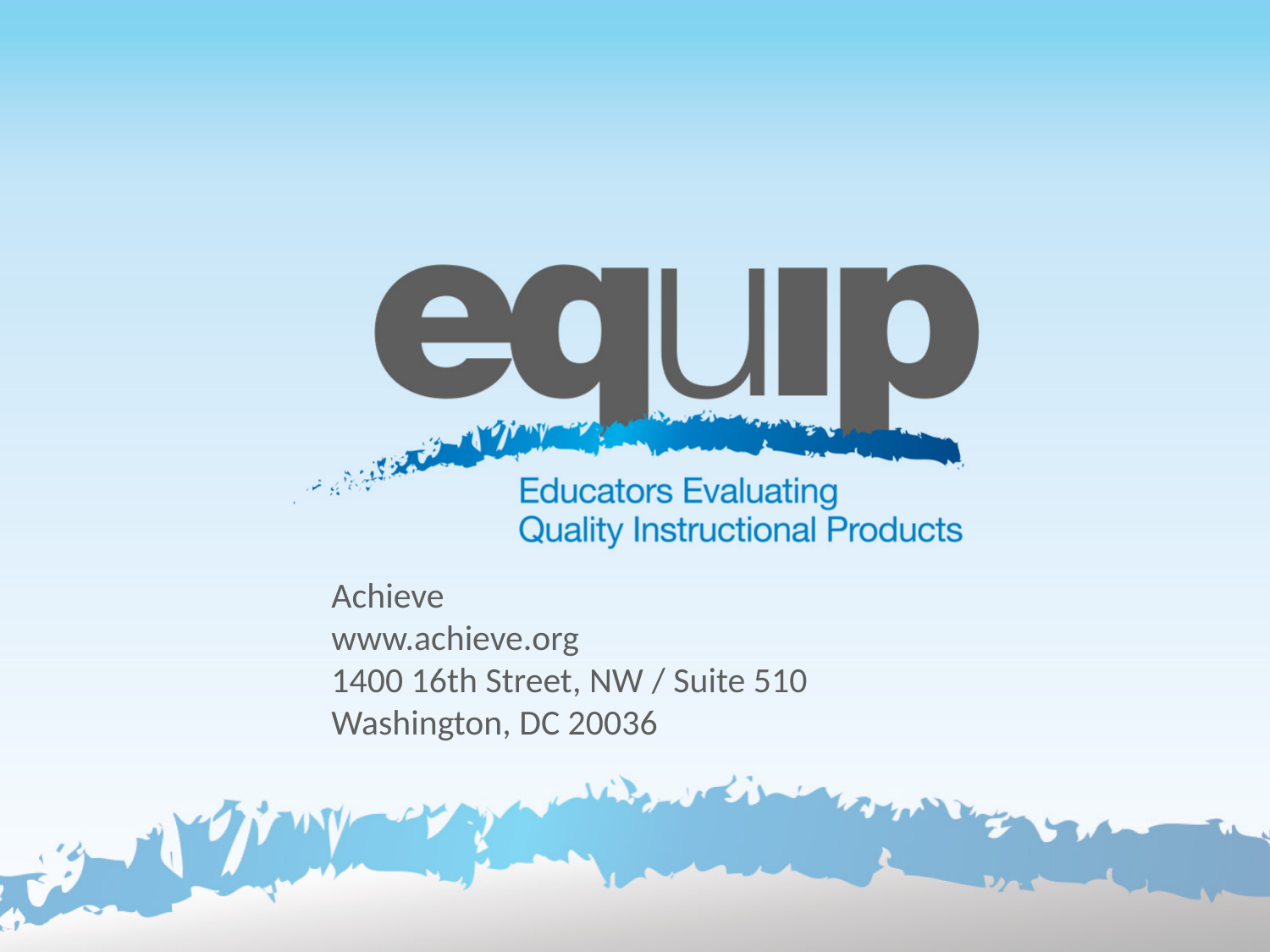

Achieve
www.achieve.org
1400 16th Street, NW / Suite 510
Washington, DC 20036